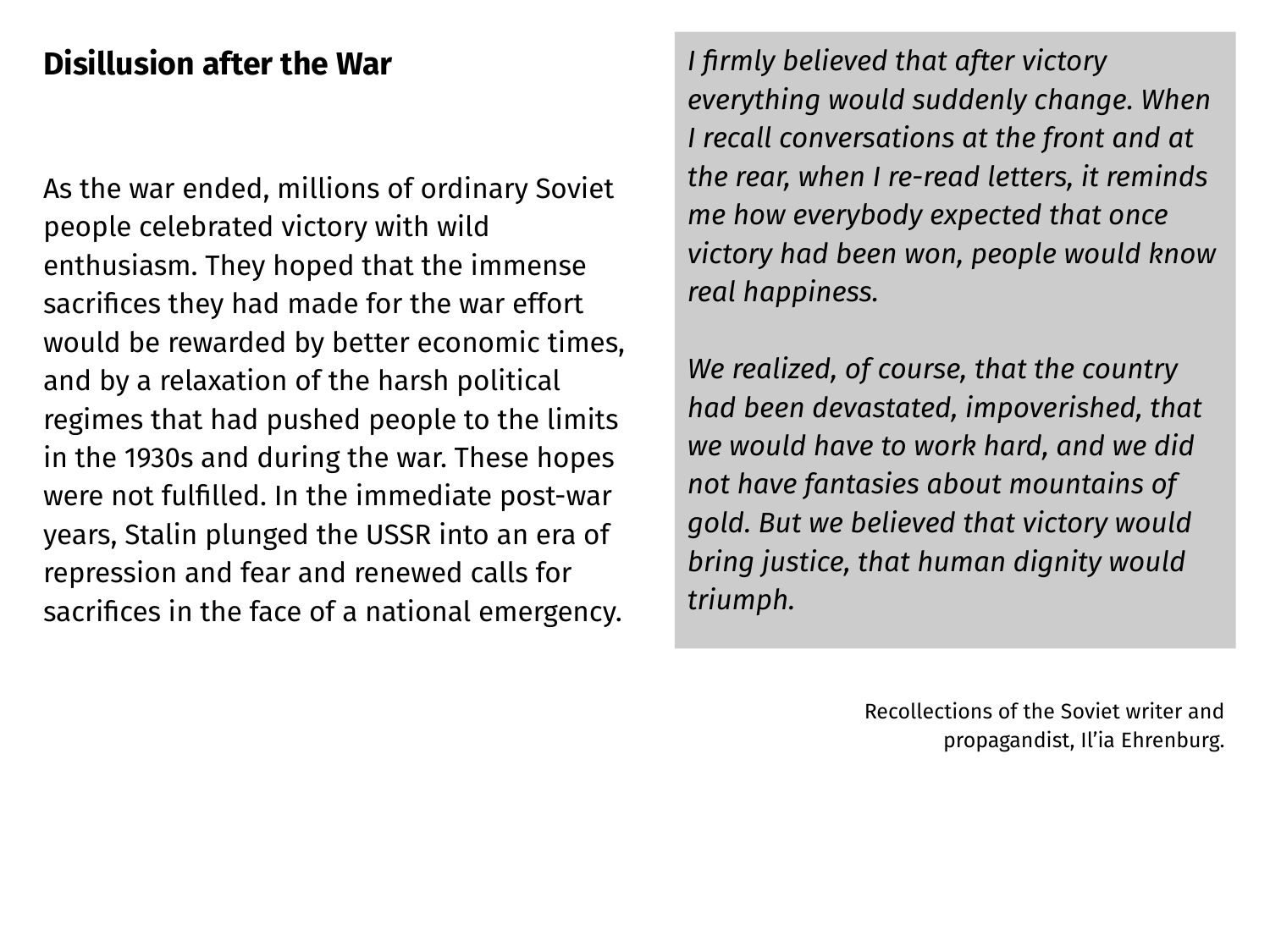

# Disillusion after the War
I firmly believed that after victory everything would suddenly change. When I recall conversations at the front and at the rear, when I re-read letters, it reminds me how everybody expected that once victory had been won, people would know real happiness.

We realized, of course, that the country had been devastated, impoverished, that we would have to work hard, and we did not have fantasies about mountains of gold. But we believed that victory would bring justice, that human dignity would triumph.

As the war ended, millions of ordinary Soviet people celebrated victory with wild enthusiasm. They hoped that the immense sacrifices they had made for the war effort would be rewarded by better economic times, and by a relaxation of the harsh political regimes that had pushed people to the limits in the 1930s and during the war. These hopes were not fulfilled. In the immediate post-war years, Stalin plunged the USSR into an era of repression and fear and renewed calls for sacrifices in the face of a national emergency.
Recollections of the Soviet writer and propagandist, Il’ia Ehrenburg.